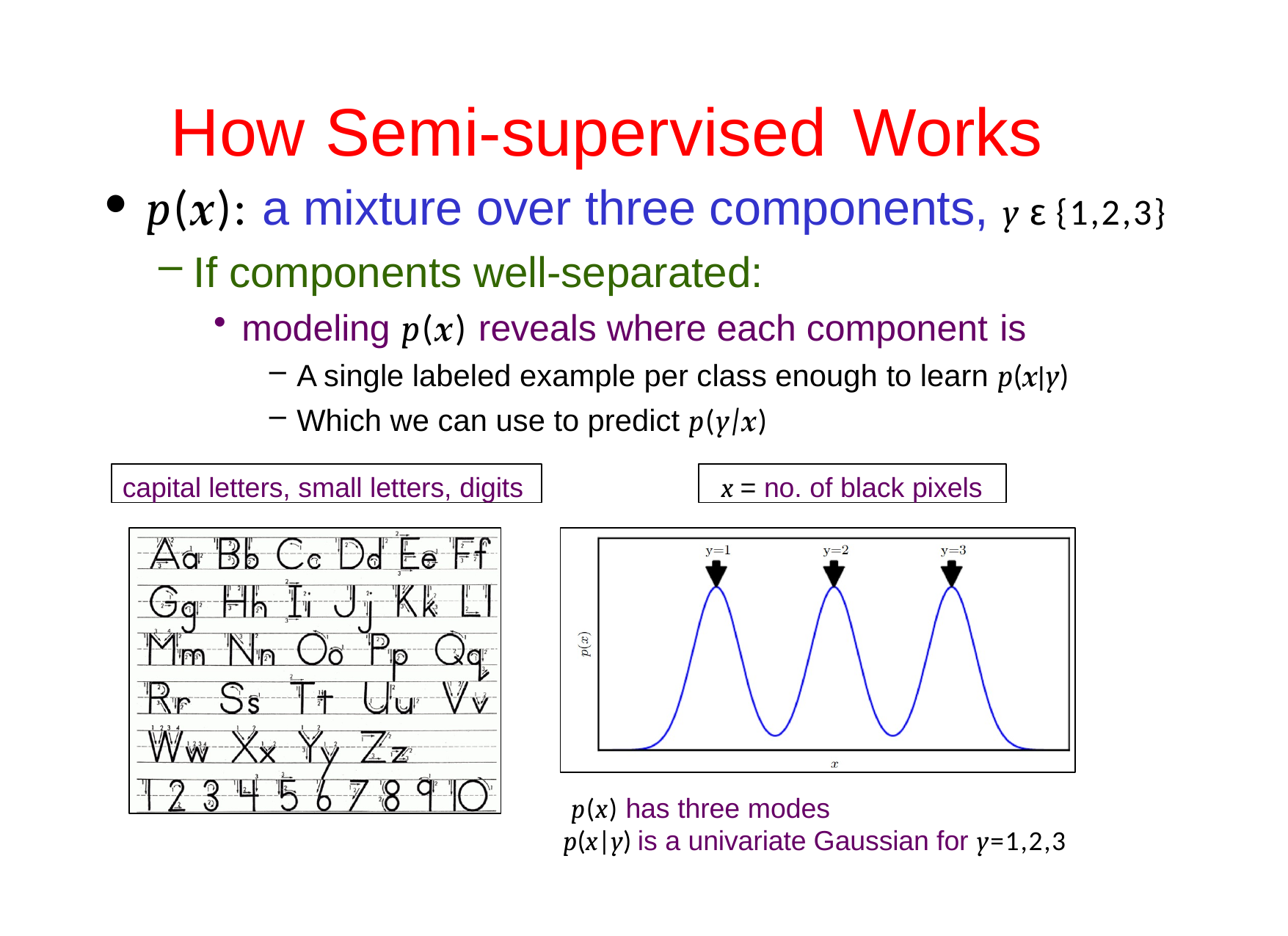

# How	Semi-supervised	 Works
p(x): a mixture over three components, y ε {1,2,3}
If components well-separated:
modeling p(x) reveals where each component is
A single labeled example per class enough to learn p(x|y)
Which we can use to predict p(y|x)
capital letters, small letters, digits
x = no. of black pixels

p(x) has three modes
p(x|y) is a univariate Gaussian for y=1,2,3